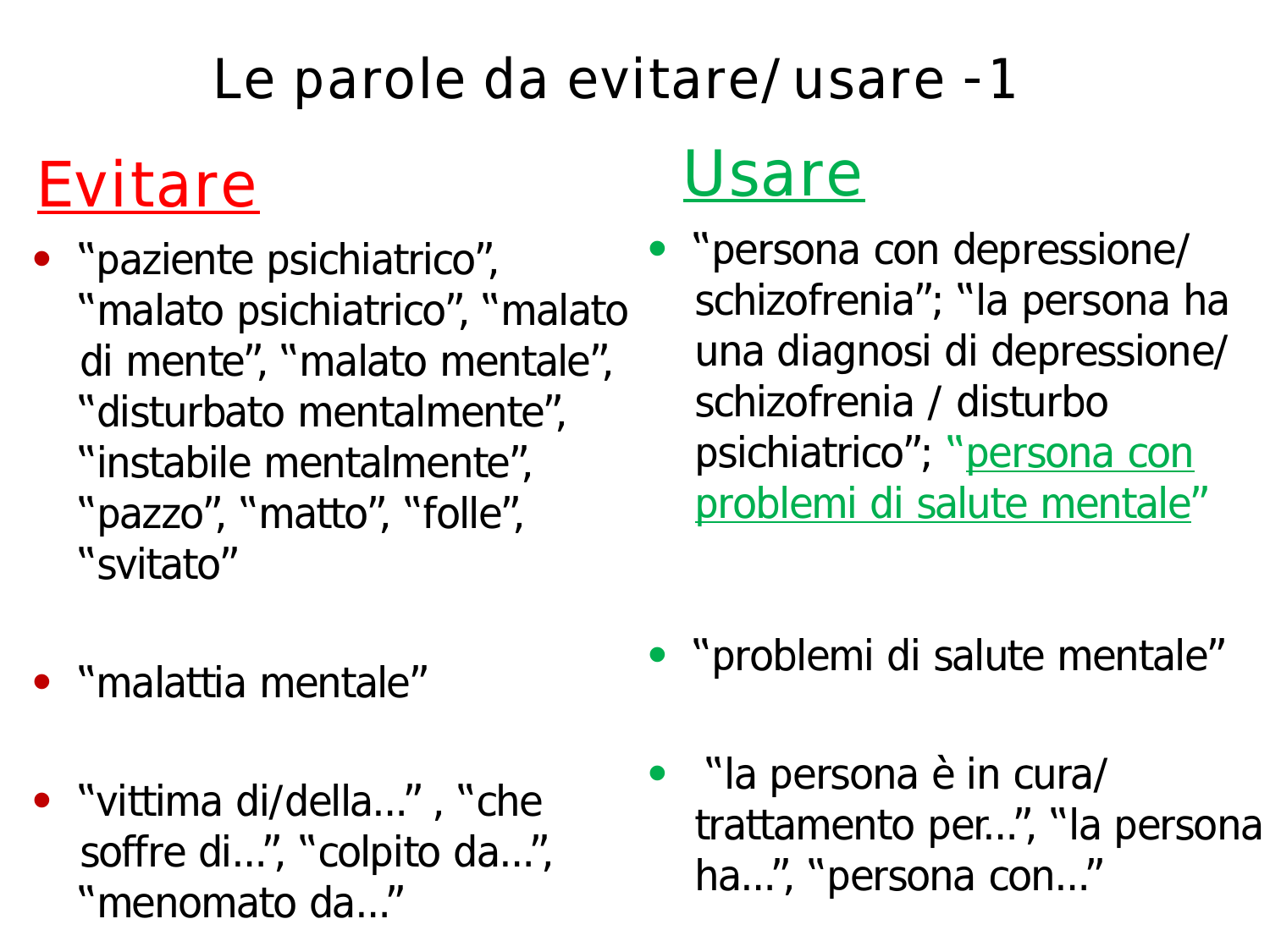

Le parole da evitare/usare -1
Usare
Evitare
“persona con depressione/ schizofrenia”; “la persona ha una diagnosi di depressione/ schizofrenia / disturbo psichiatrico”; “persona con problemi di salute mentale”

“problemi di salute mentale”

 “la persona è in cura/  trattamento per…”, “la persona  ha…”, “persona con…”
“paziente psichiatrico”,  “malato psichiatrico”, “malato di mente”, “malato mentale”, “disturbato mentalmente”, “instabile mentalmente”, “pazzo”, “matto”, “folle”, “svitato”

“malattia mentale”

“vittima di/della…” , “che   soffre di…”, “colpito da…”,      “menomato da…”